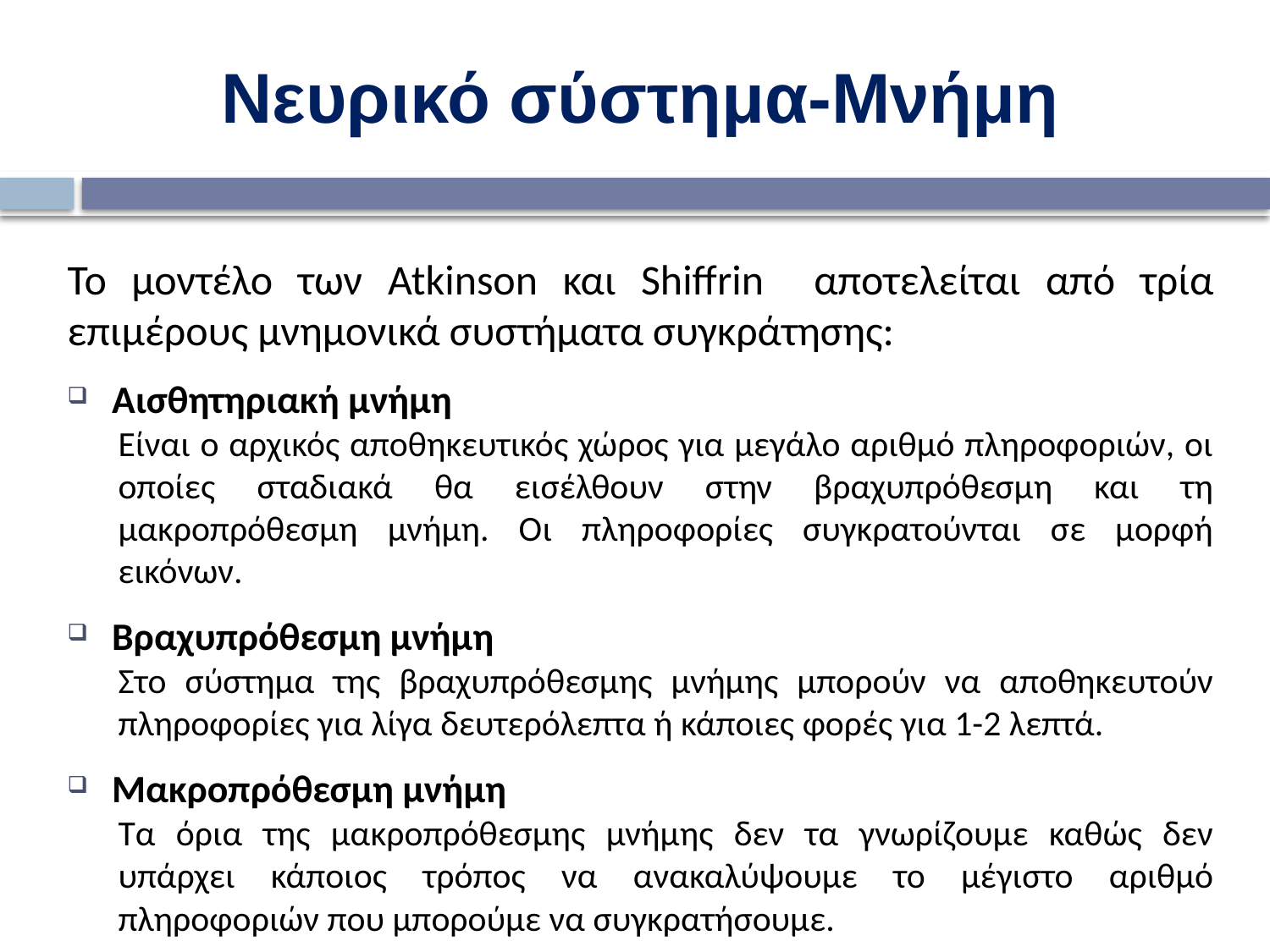

Νευρικό σύστημα-Μνήμη
Το μοντέλο των Atkinson και Shiffrin  αποτελείται από τρία επιμέρους μνημονικά συστήματα συγκράτησης:
Αισθητηριακή μνήμη
Είναι ο αρχικός αποθηκευτικός χώρος για μεγάλο αριθμό πληροφοριών, οι οποίες σταδιακά θα εισέλθουν στην βραχυπρόθεσμη και τη μακροπρόθεσμη μνήμη. Οι πληροφορίες συγκρατούνται σε μορφή εικόνων.
Βραχυπρόθεσμη μνήμη
Στο σύστημα της βραχυπρόθεσμης μνήμης μπορούν να αποθηκευτούν πληροφορίες για λίγα δευτερόλεπτα ή κάποιες φορές για 1-2 λεπτά.
Μακροπρόθεσμη μνήμη
Τα όρια της μακροπρόθεσμης μνήμης δεν τα γνωρίζουμε καθώς δεν υπάρχει κάποιος τρόπος να ανακαλύψουμε το μέγιστο αριθμό πληροφοριών που μπορούμε να συγκρατήσουμε.